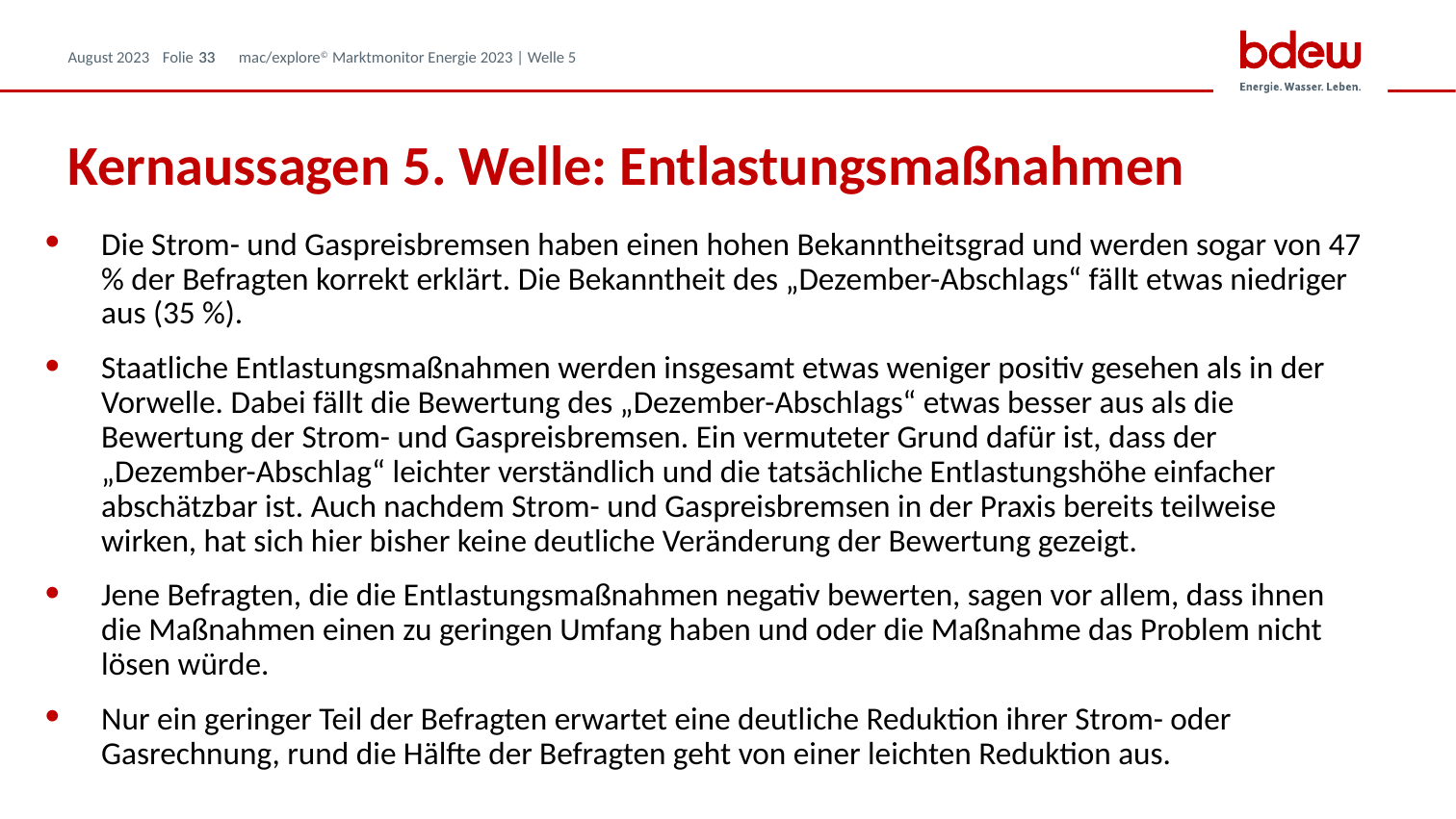

33
# Kernaussagen 5. Welle: Entlastungsmaßnahmen
Die Strom- und Gaspreisbremsen haben einen hohen Bekanntheitsgrad und werden sogar von 47 % der Befragten korrekt erklärt. Die Bekanntheit des „Dezember-Abschlags“ fällt etwas niedriger aus (35 %).
Staatliche Entlastungsmaßnahmen werden insgesamt etwas weniger positiv gesehen als in der Vorwelle. Dabei fällt die Bewertung des „Dezember-Abschlags“ etwas besser aus als die Bewertung der Strom- und Gaspreisbremsen. Ein vermuteter Grund dafür ist, dass der „Dezember-Abschlag“ leichter verständlich und die tatsächliche Entlastungshöhe einfacher abschätzbar ist. Auch nachdem Strom- und Gaspreisbremsen in der Praxis bereits teilweise wirken, hat sich hier bisher keine deutliche Veränderung der Bewertung gezeigt.
Jene Befragten, die die Entlastungsmaßnahmen negativ bewerten, sagen vor allem, dass ihnen die Maßnahmen einen zu geringen Umfang haben und oder die Maßnahme das Problem nicht lösen würde.
Nur ein geringer Teil der Befragten erwartet eine deutliche Reduktion ihrer Strom- oder Gasrechnung, rund die Hälfte der Befragten geht von einer leichten Reduktion aus.